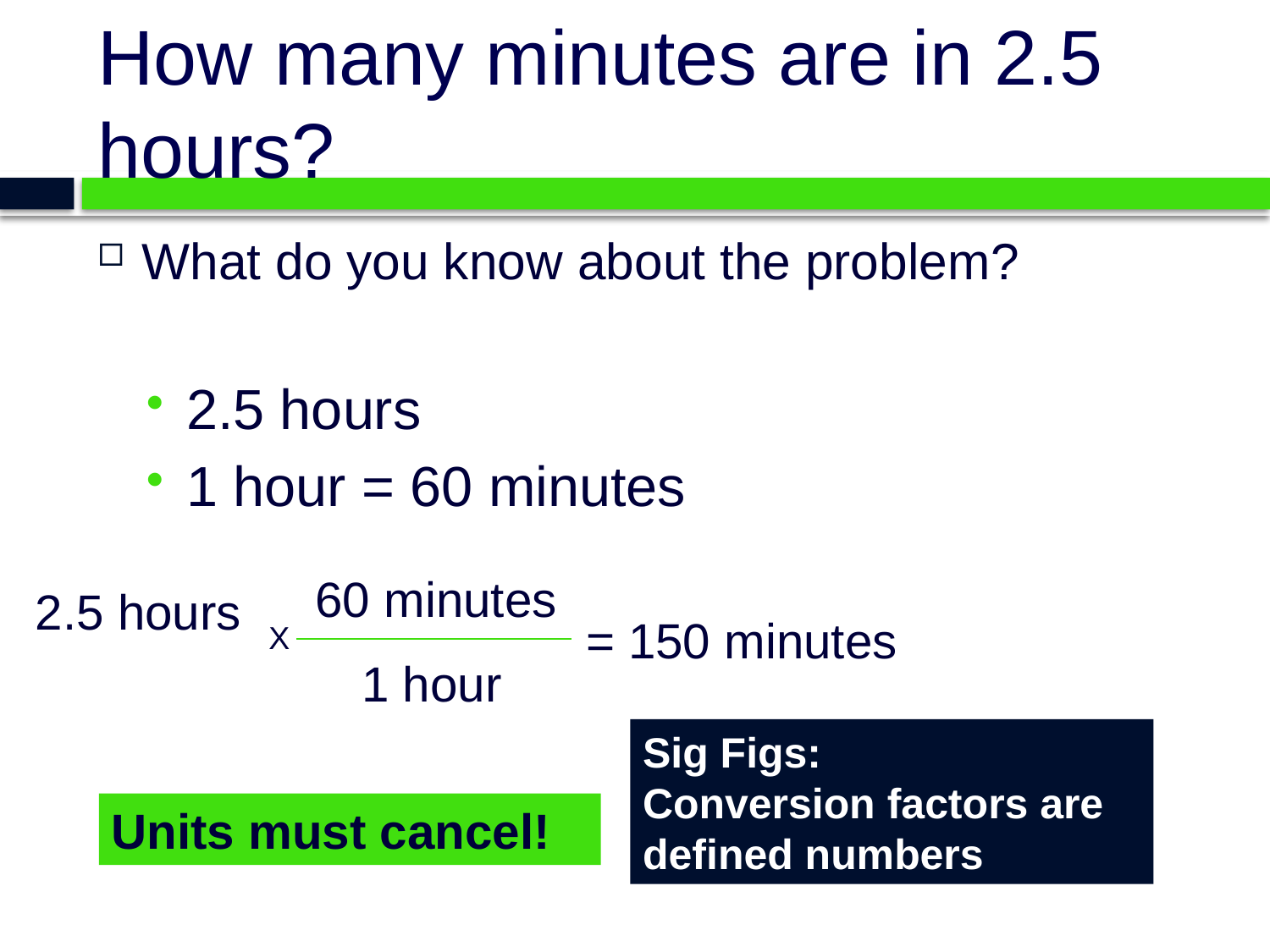

# How many minutes are in 2.5 hours?
What do you know about the problem?

2.5 hours
1 hour = 60 minutes
60 minutes
2.5 hours
=
150 minutes
X
1 hour
Sig Figs:
Conversion factors are defined numbers
Units must cancel!